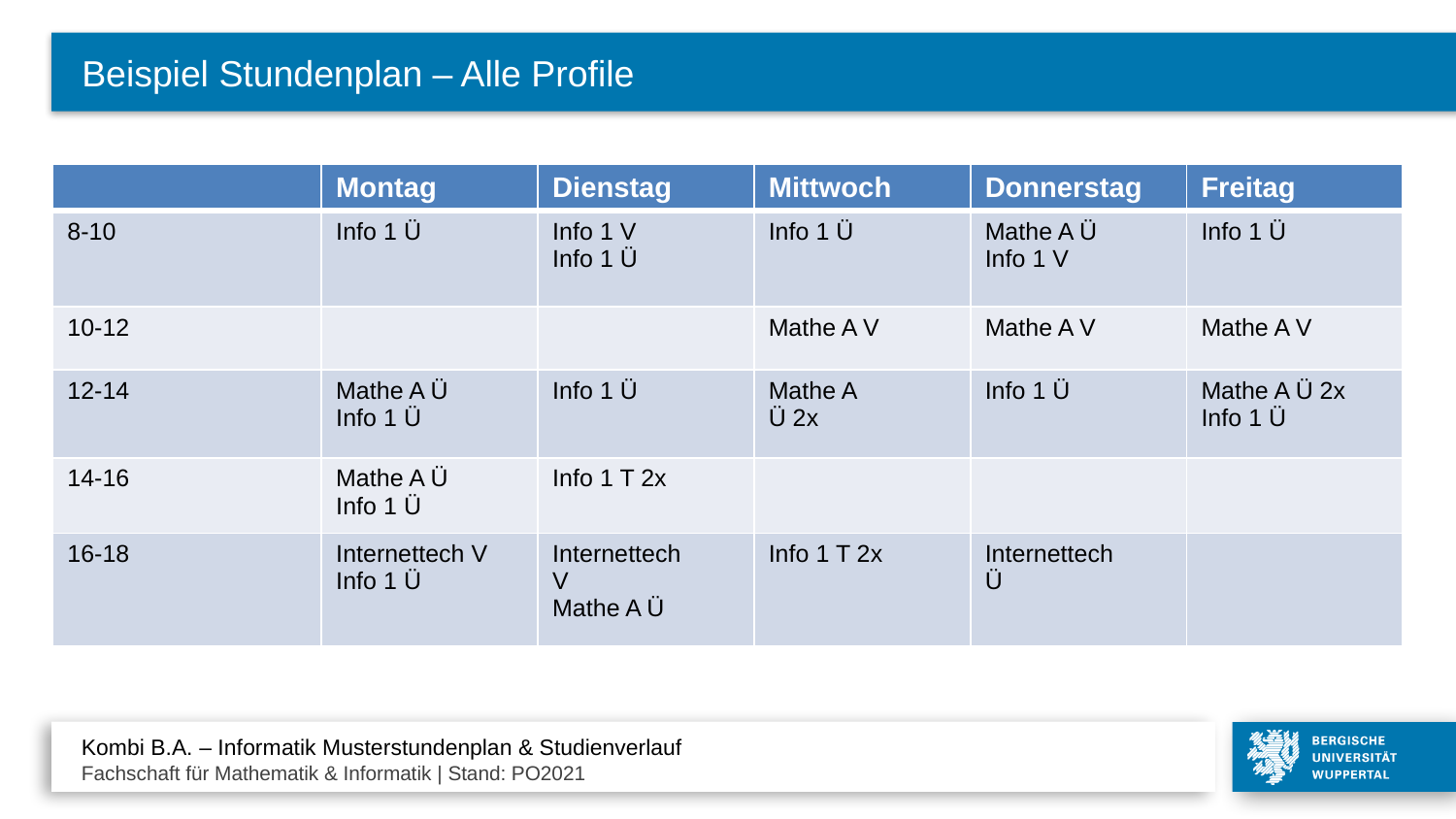

# Beispiel Stundenplan – Alle Profile
|  | Montag | Dienstag | Mittwoch | Donnerstag | Freitag |
| --- | --- | --- | --- | --- | --- |
| 8-10 | Info 1 Ü | Info 1 V Info 1 Ü | Info 1 Ü | Mathe A Ü Info 1 V | Info 1 Ü |
| 10-12 |  |  | Mathe A V | Mathe A V | Mathe A V |
| 12-14 | Mathe A Ü Info 1 Ü | Info 1 Ü | Mathe A Ü 2x | Info 1 Ü | Mathe A Ü 2x Info 1 Ü |
| 14-16 | Mathe A Ü Info 1 Ü | Info 1 T 2x |  |  |  |
| 16-18 | Internettech V Info 1 Ü | Internettech V Mathe A Ü | Info 1 T 2x | Internettech Ü |  |